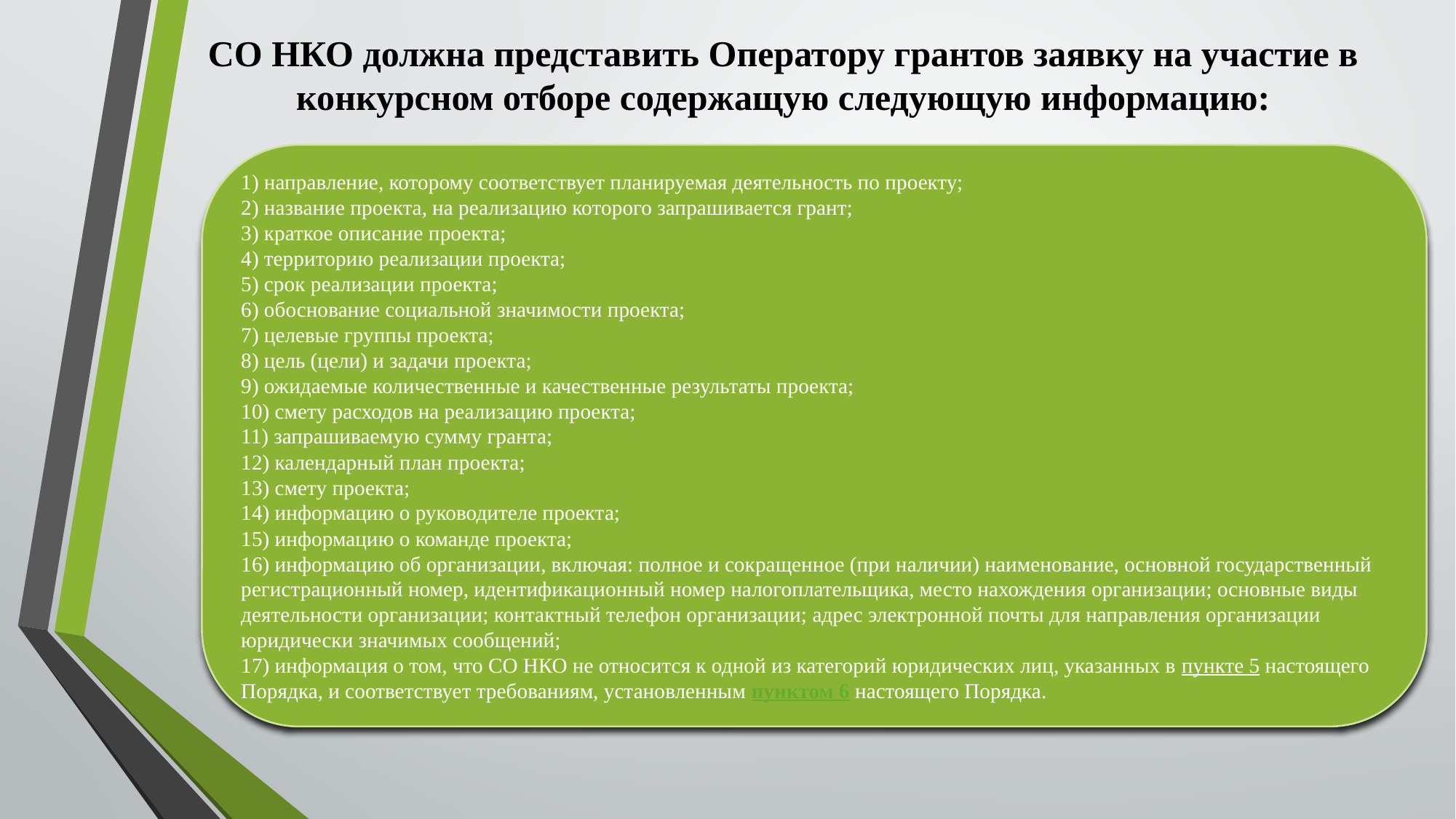

# СО НКО должна представить Оператору грантов заявку на участие в конкурсном отборе содержащую следующую информацию:
1) направление, которому соответствует планируемая деятельность по проекту;
2) название проекта, на реализацию которого запрашивается грант;
3) краткое описание проекта;
4) территорию реализации проекта;
5) срок реализации проекта;
6) обоснование социальной значимости проекта;
7) целевые группы проекта;
8) цель (цели) и задачи проекта;
9) ожидаемые количественные и качественные результаты проекта;
10) смету расходов на реализацию проекта;
11) запрашиваемую сумму гранта;
12) календарный план проекта;
13) смету проекта;
14) информацию о руководителе проекта;
15) информацию о команде проекта;
16) информацию об организации, включая: полное и сокращенное (при наличии) наименование, основной государственный регистрационный номер, идентификационный номер налогоплательщика, место нахождения организации; основные виды деятельности организации; контактный телефон организации; адрес электронной почты для направления организации юридически значимых сообщений;
17) информация о том, что СО НКО не относится к одной из категорий юридических лиц, указанных в пункте 5 настоящего Порядка, и соответствует требованиям, установленным пунктом 6 настоящего Порядка.